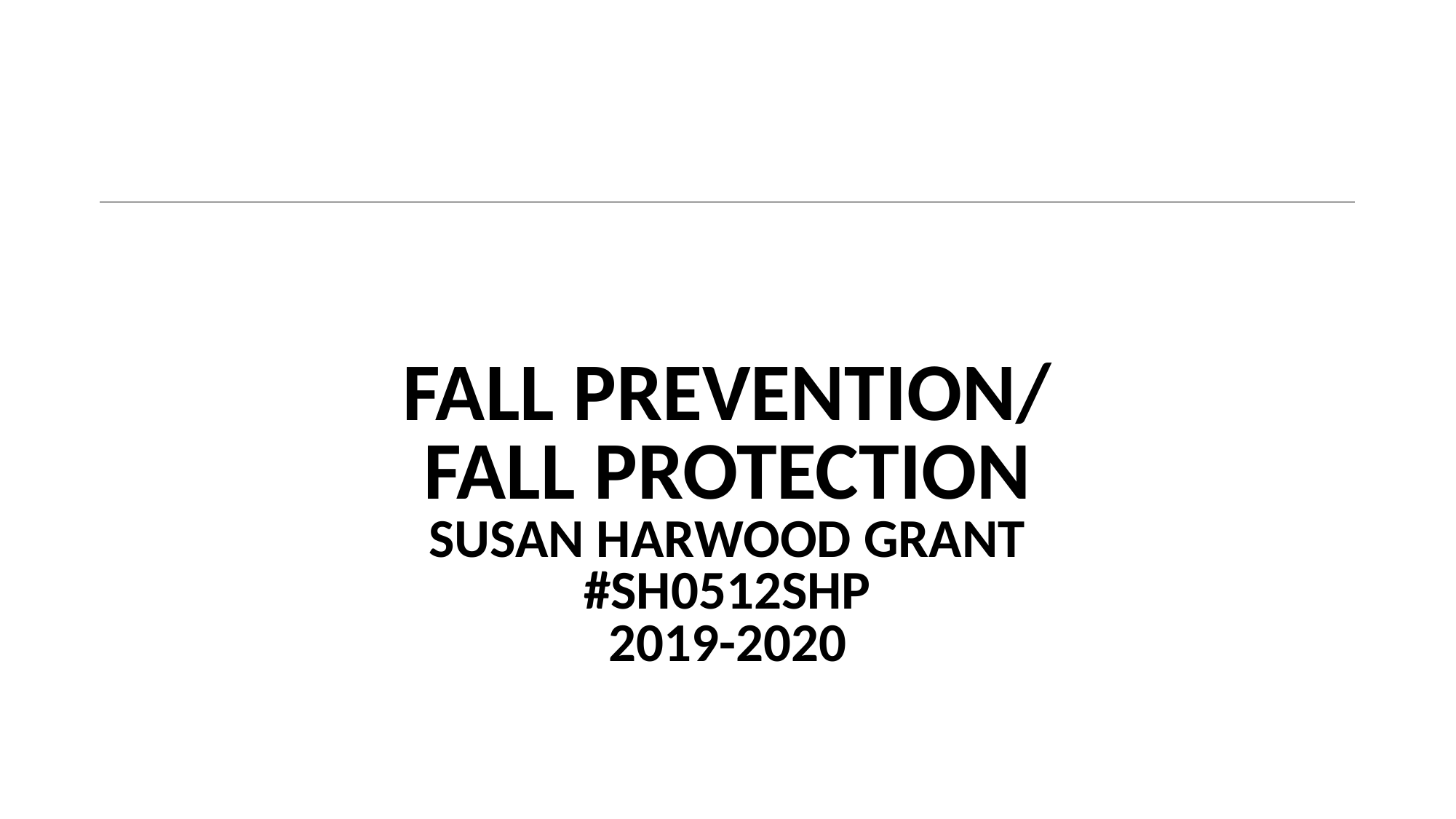

FALL PREVENTION/
FALL PROTECTION
SUSAN HARWOOD GRANT
#SH0512SHP
2019-2020